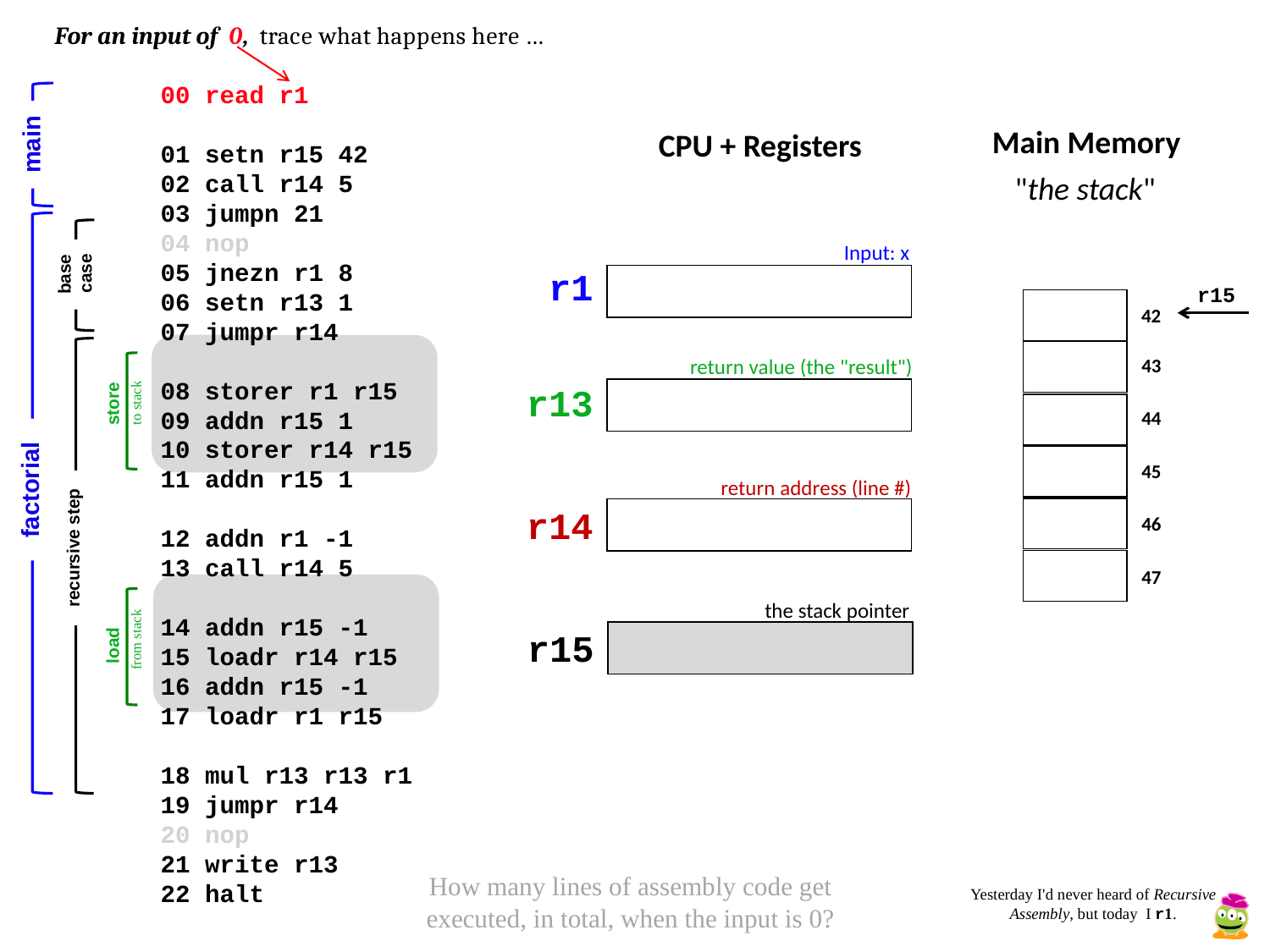

For an input of  0,  trace what happens here …
00 read r1
01 setn r15 42
02 call r14 5
03 jumpn 21
04 nop
05 jnezn r1 8
06 setn r13 1
07 jumpr r14

08 storer r1 r15
09 addn r15 1
10 storer r14 r15
11 addn r15 1

12 addn r1 -1
13 call r14 5

14 addn r15 -1
15 loadr r14 r15
16 addn r15 -1
17 loadr r1 r15

18 mul r13 r13 r1
19 jumpr r14
20 nop
21 write r13
22 halt

Main Memory
CPU + Registers
main
"the stack"

Input: x
case
base
r1

r15

42

43
return value (the "result")

r13

store
to stack

44

45
return address (line #)
factorial
r14

46
recursive step

47

the stack pointer
r15

from stack
load
How many lines of assembly code get executed, in total, when the input is 0?
Yesterday I'd never heard of Recursive Assembly, but today  I r1.